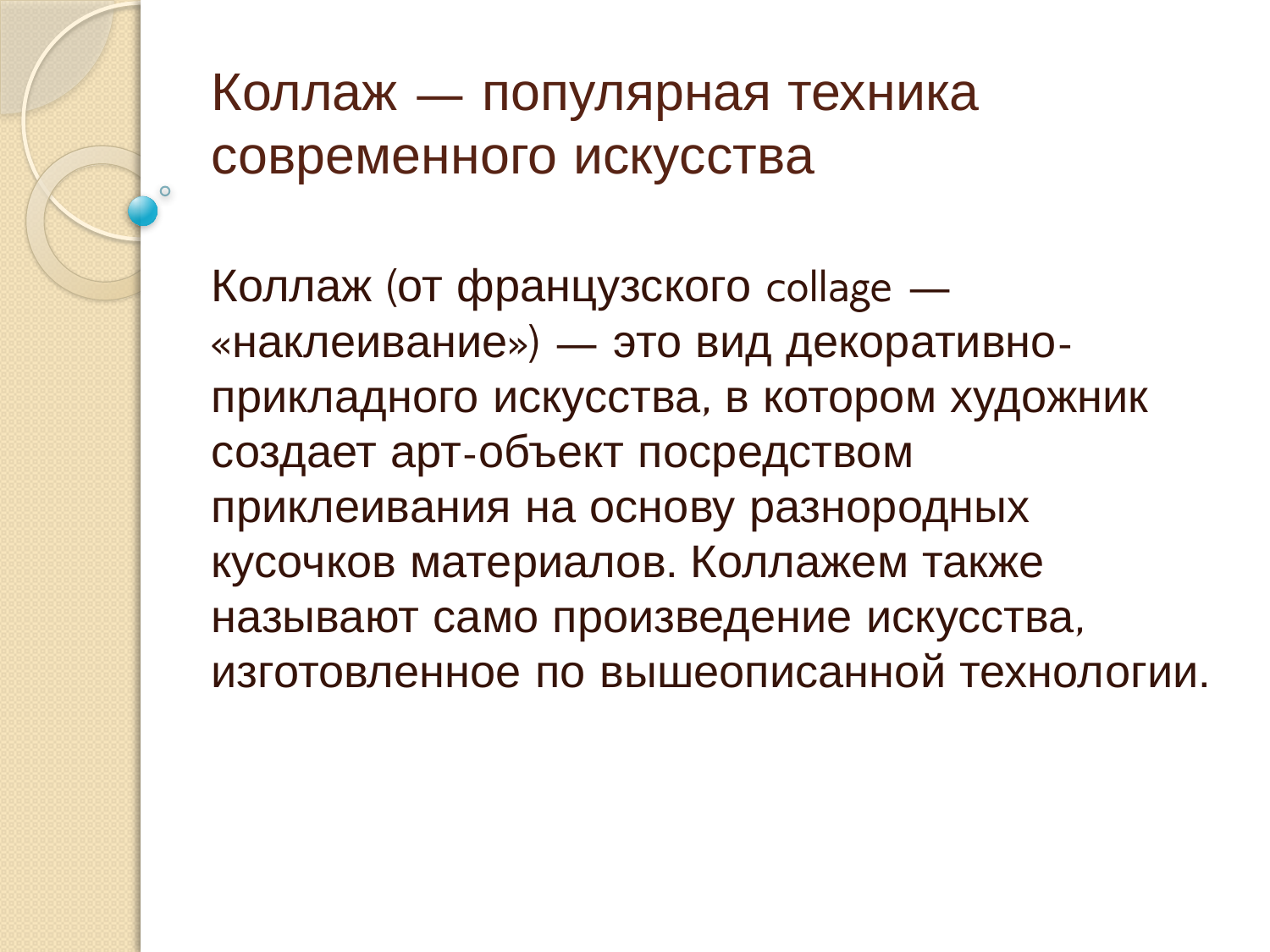

# Коллаж — популярная техника современного искусства
Коллаж (от французского collage — «наклеивание») — это вид декоративно-прикладного искусства, в котором художник создает арт-объект посредством приклеивания на основу разнородных кусочков материалов. Коллажем также называют само произведение искусства, изготовленное по вышеописанной технологии.